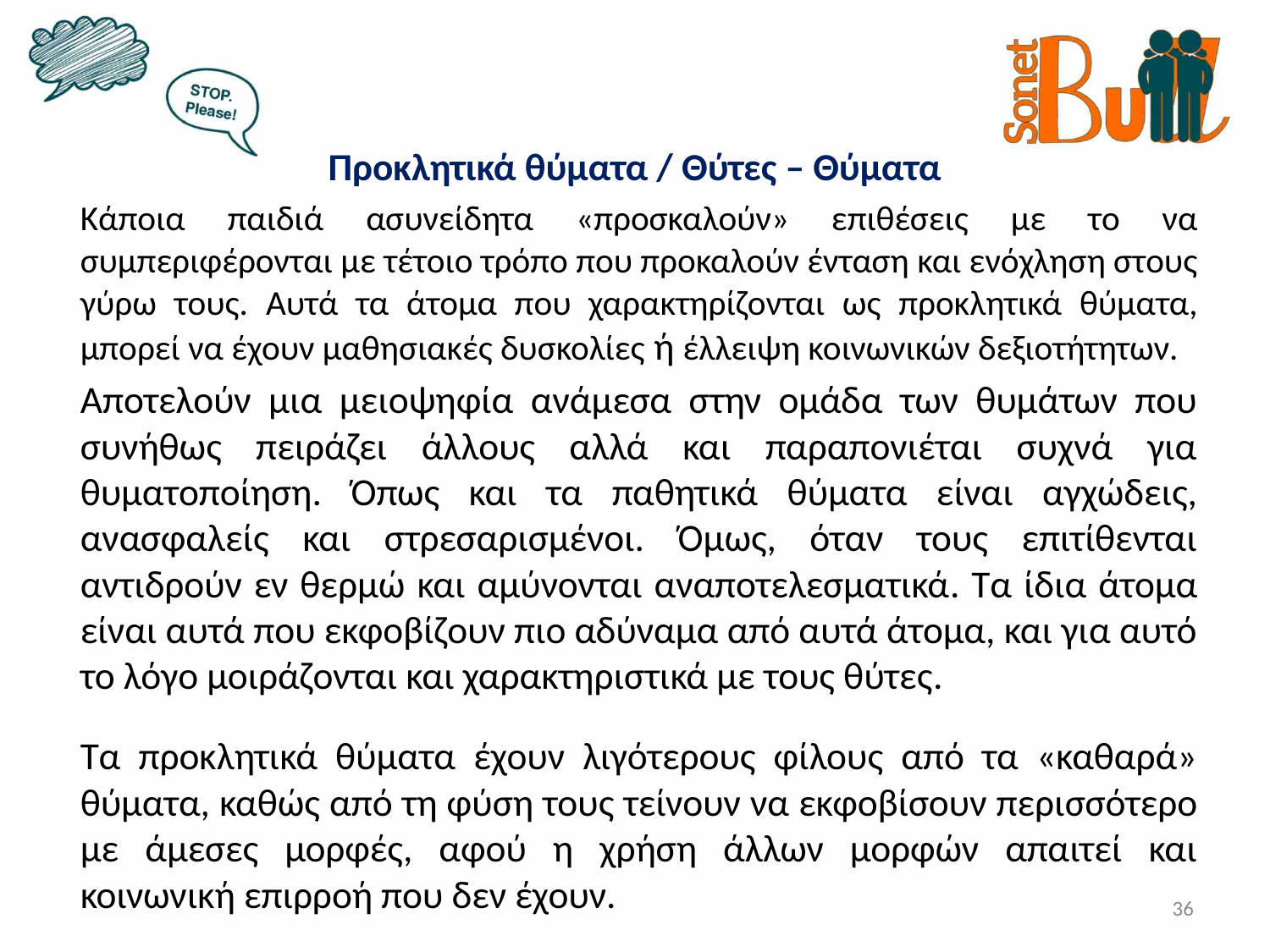

Προκλητικά θύματα / Θύτες – Θύματα
Κάποια παιδιά ασυνείδητα «προσκαλούν» επιθέσεις με το να συμπεριφέρονται με τέτοιο τρόπο που προκαλούν ένταση και ενόχληση στους γύρω τους. Αυτά τα άτομα που χαρακτηρίζονται ως προκλητικά θύματα, μπορεί να έχουν μαθησιακές δυσκολίες ή έλλειψη κοινωνικών δεξιοτήτητων.
Αποτελούν μια μειοψηφία ανάμεσα στην ομάδα των θυμάτων που συνήθως πειράζει άλλους αλλά και παραπονιέται συχνά για θυματοποίηση. Όπως και τα παθητικά θύματα είναι αγχώδεις, ανασφαλείς και στρεσαρισμένοι. Όμως, όταν τους επιτίθενται αντιδρούν εν θερμώ και αμύνονται αναποτελεσματικά. Τα ίδια άτομα είναι αυτά που εκφοβίζουν πιο αδύναμα από αυτά άτομα, και για αυτό το λόγο μοιράζονται και χαρακτηριστικά με τους θύτες.

Τα προκλητικά θύματα έχουν λιγότερους φίλους από τα «καθαρά» θύματα, καθώς από τη φύση τους τείνουν να εκφοβίσουν περισσότερο με άμεσες μορφές, αφού η χρήση άλλων μορφών απαιτεί και κοινωνική επιρροή που δεν έχουν.

36